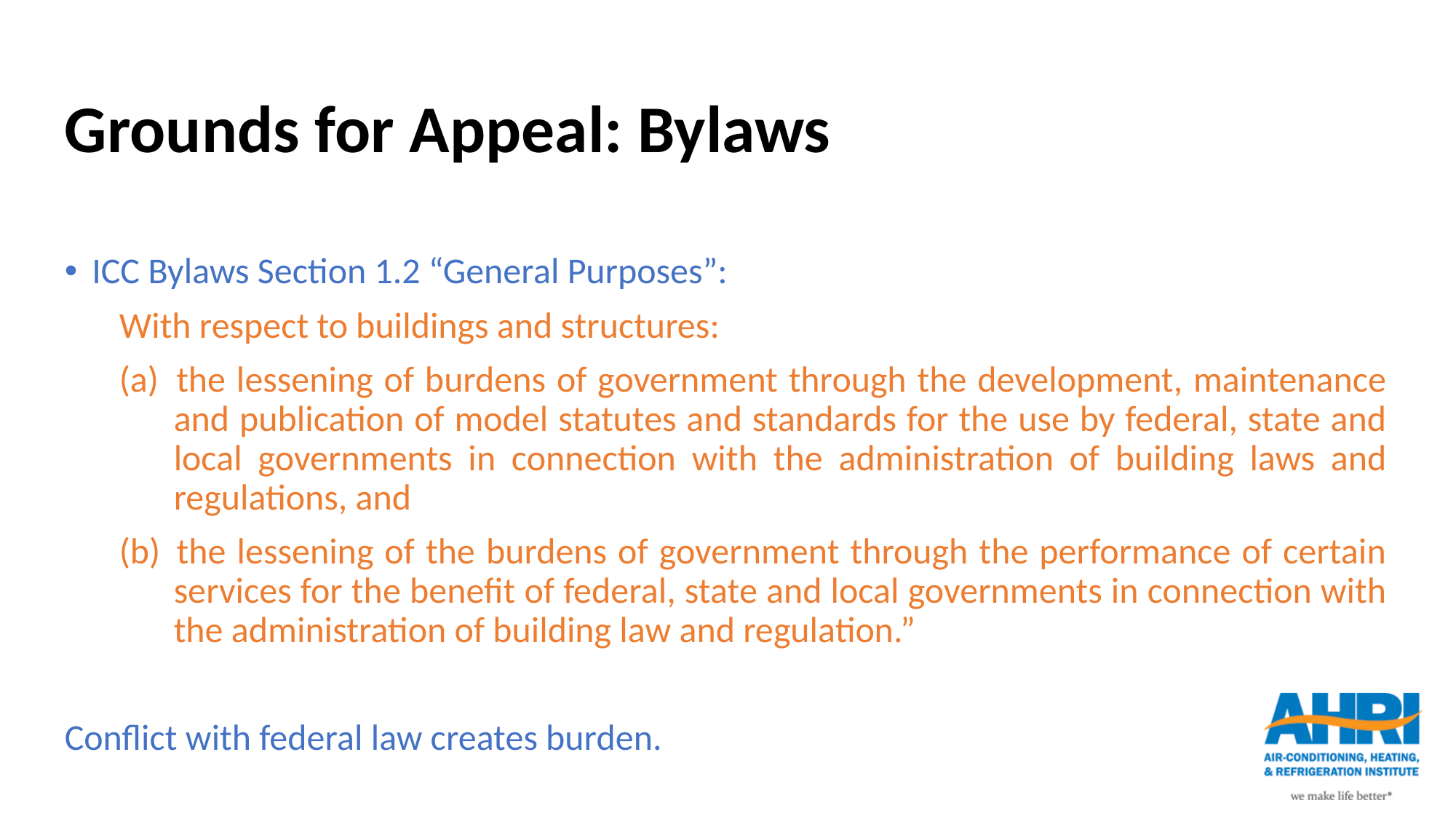

# Grounds for Appeal: Bylaws
ICC Bylaws Section 1.2 “General Purposes”:
With respect to buildings and structures:
(a) 	the lessening of burdens of government through the development, maintenance and publication of model statutes and standards for the use by federal, state and local governments in connection with the administration of building laws and regulations, and
(b) 	the lessening of the burdens of government through the performance of certain services for the benefit of federal, state and local governments in connection with the administration of building law and regulation.”

Conflict with federal law creates burden.